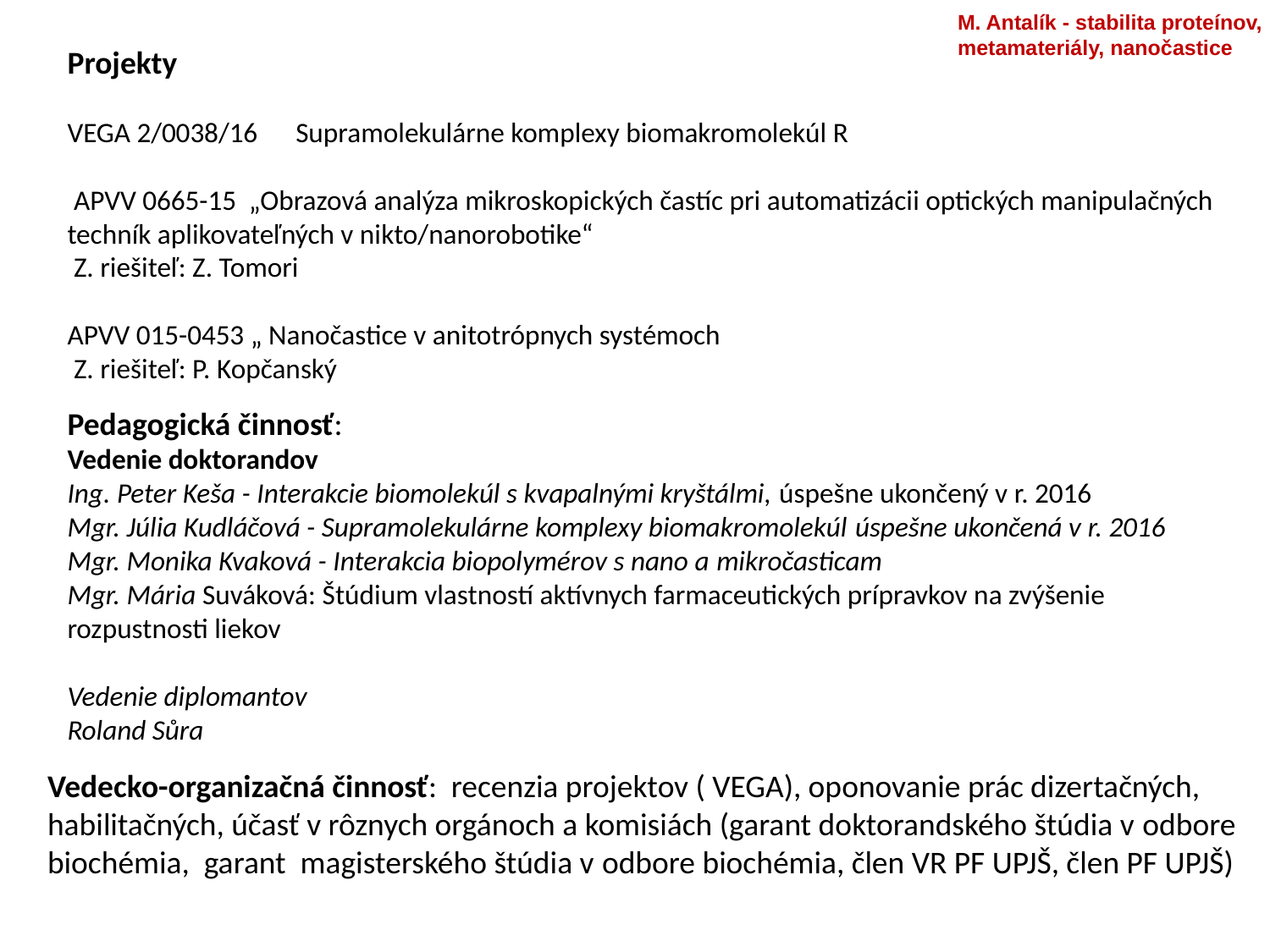

M. Antalík - stabilita proteínov, metamateriály, nanočastice
Projekty

VEGA 2/0038/16      Supramolekulárne komplexy biomakromolekúl R

 APVV 0665-15  „Obrazová analýza mikroskopických častíc pri automatizácii optických manipulačných techník aplikovateľných v nikto/nanorobotike“
 Z. riešiteľ: Z. Tomori

APVV 015-0453 „ Nanočastice v anitotrópnych systémoch
 Z. riešiteľ: P. Kopčanský
Pedagogická činnosť:
Vedenie doktorandov
Ing. Peter Keša - Interakcie biomolekúl s kvapalnými kryštálmi, úspešne ukončený v r. 2016
Mgr. Júlia Kudláčová - Supramolekulárne komplexy biomakromolekúl úspešne ukončená v r. 2016
Mgr. Monika Kvaková - Interakcia biopolymérov s nano a mikročasticam
Mgr. Mária Suváková: Štúdium vlastností aktívnych farmaceutických prípravkov na zvýšenie rozpustnosti liekov

Vedenie diplomantov
Roland Sůra
Vedecko-organizačná činnosť:  recenzia projektov ( VEGA), oponovanie prác dizertačných, habilitačných, účasť v rôznych orgánoch a komisiách (garant doktorandského štúdia v odbore biochémia,  garant  magisterského štúdia v odbore biochémia, člen VR PF UPJŠ, člen PF UPJŠ)